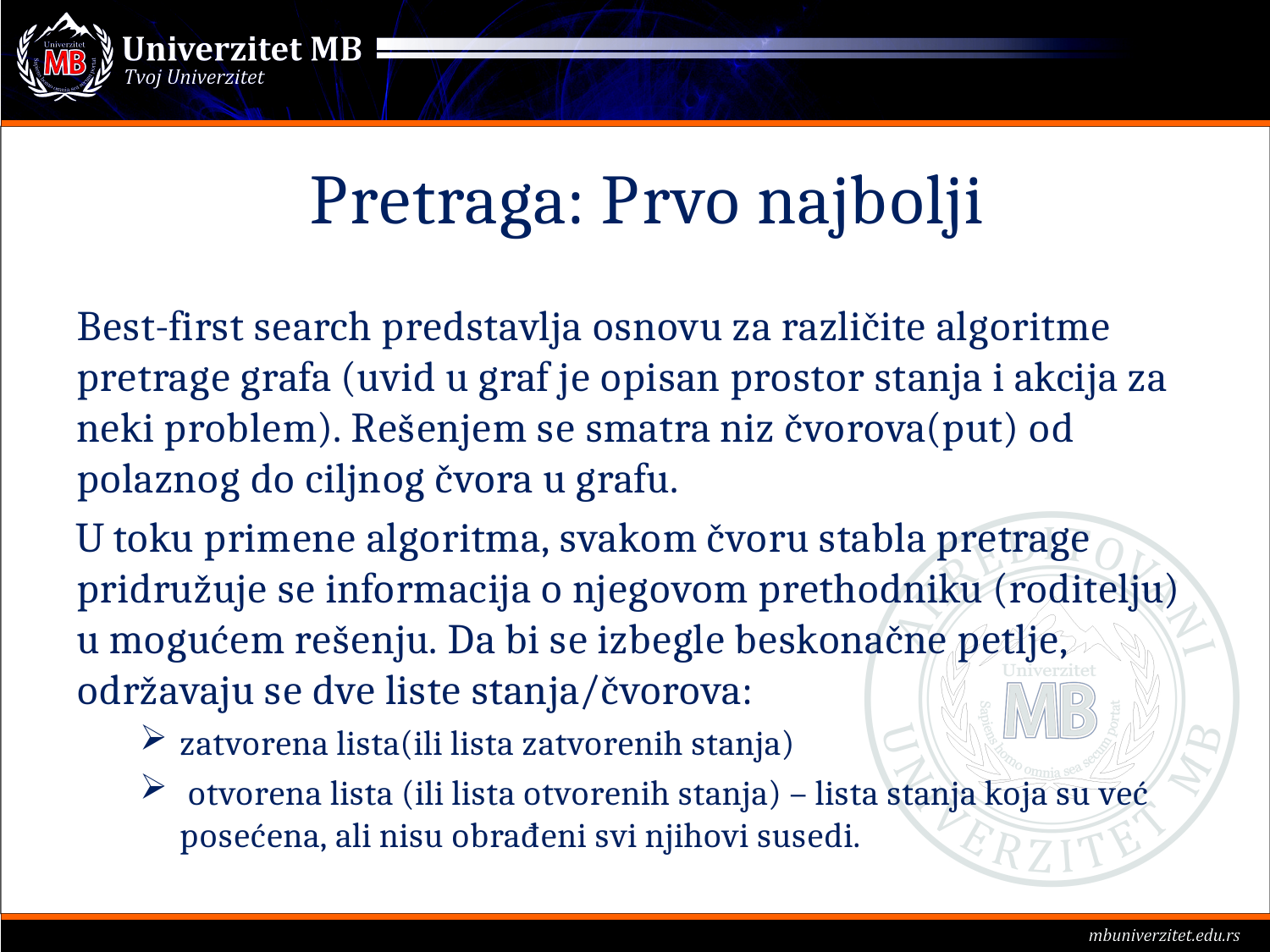

# Pretraga: Prvo najbolji
Best-first search predstavlja osnovu za različite algoritme pretrage grafa (uvid u graf je opisan prostor stanja i akcija za neki problem). Rešenjem se smatra niz čvorova(put) od polaznog do ciljnog čvora u grafu.
U toku primene algoritma, svakom čvoru stabla pretrage pridružuje se informacija o njegovom prethodniku (roditelju) u mogućem rešenju. Da bi se izbegle beskonačne petlje, održavaju se dve liste stanja/čvorova:
zatvorena lista(ili lista zatvorenih stanja)
 otvorena lista (ili lista otvorenih stanja) – lista stanja koja su već posećena, ali nisu obrađeni svi njihovi susedi.